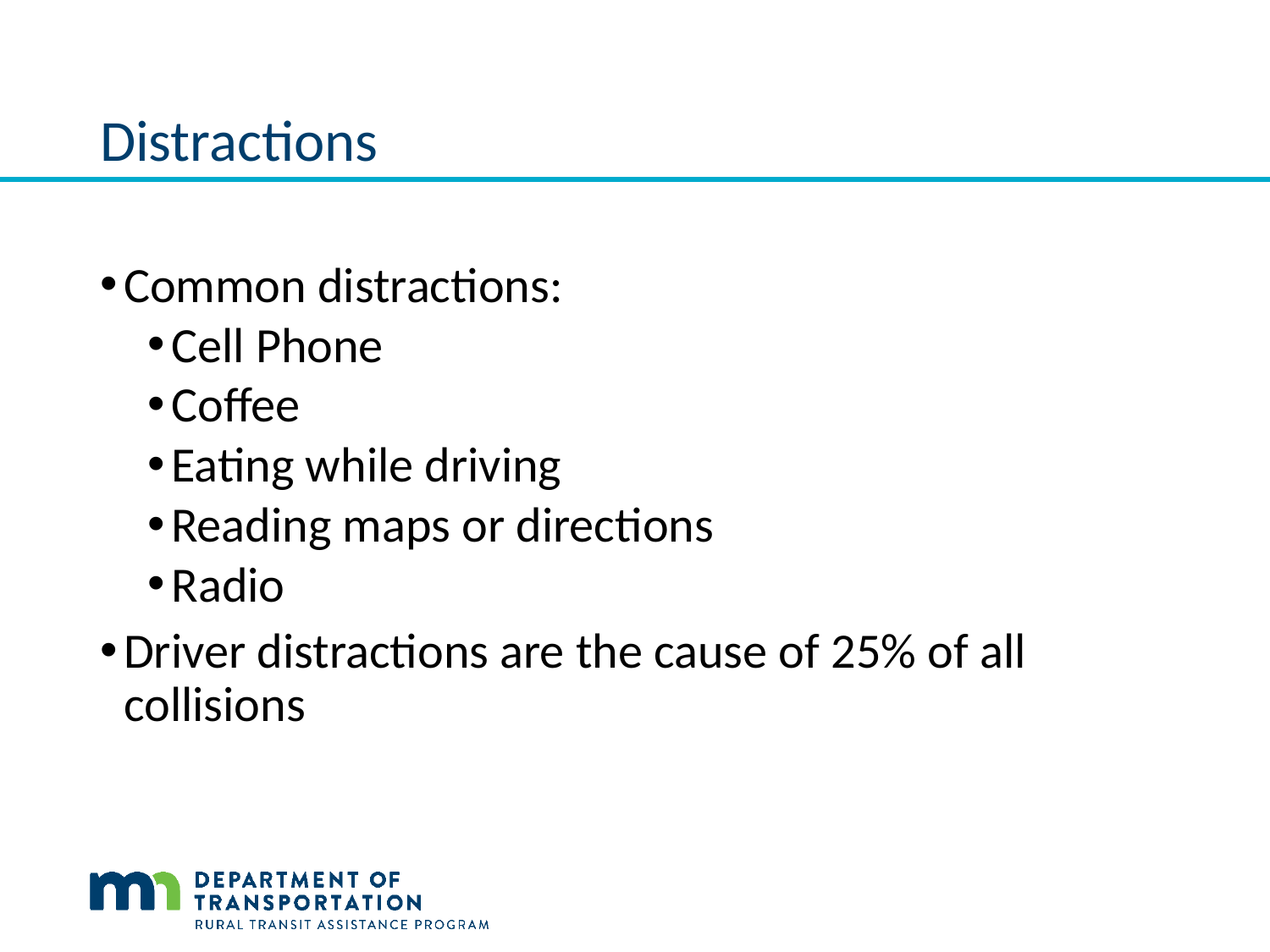

# Distractions
Common distractions:
Cell Phone
Coffee
Eating while driving
Reading maps or directions
Radio
Driver distractions are the cause of 25% of all collisions